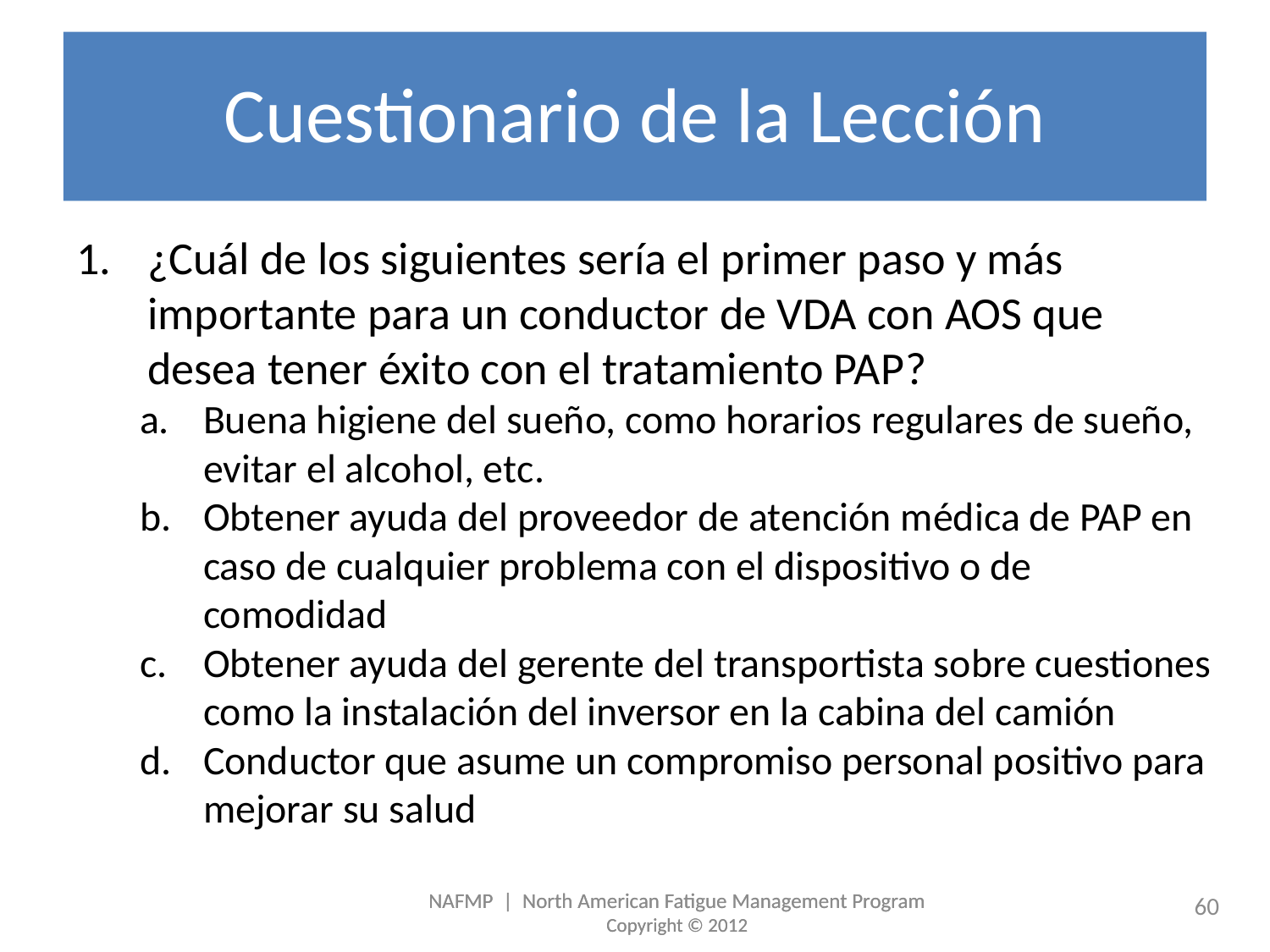

# Cuestionario de la Lección
¿Cuál de los siguientes sería el primer paso y más importante para un conductor de VDA con AOS que desea tener éxito con el tratamiento PAP?
Buena higiene del sueño, como horarios regulares de sueño, evitar el alcohol, etc.
Obtener ayuda del proveedor de atención médica de PAP en caso de cualquier problema con el dispositivo o de comodidad
Obtener ayuda del gerente del transportista sobre cuestiones como la instalación del inversor en la cabina del camión
Conductor que asume un compromiso personal positivo para mejorar su salud